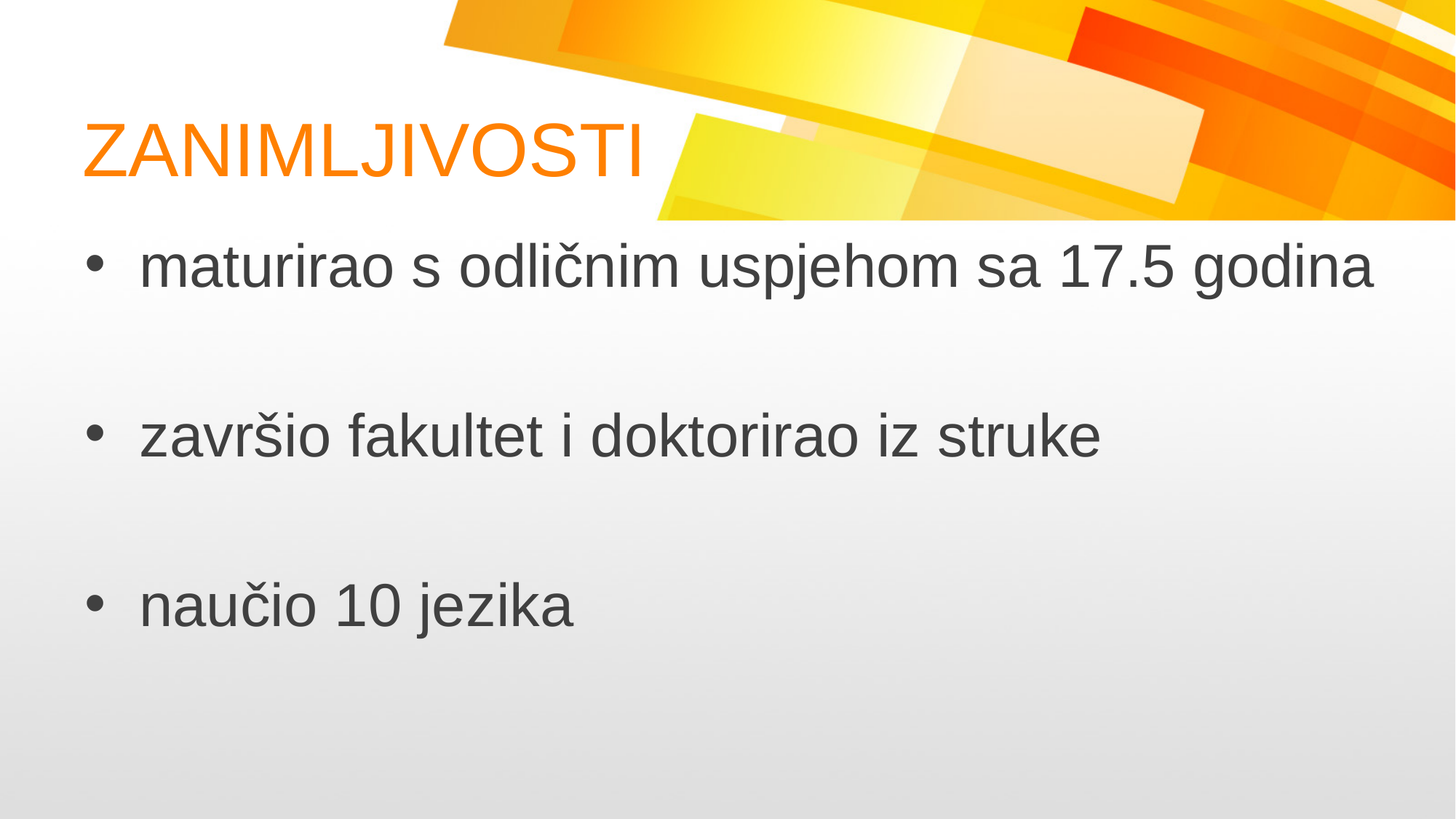

# ZANIMLJIVOSTI
maturirao s odličnim uspjehom sa 17.5 godina

završio fakultet i doktorirao iz struke

naučio 10 jezika